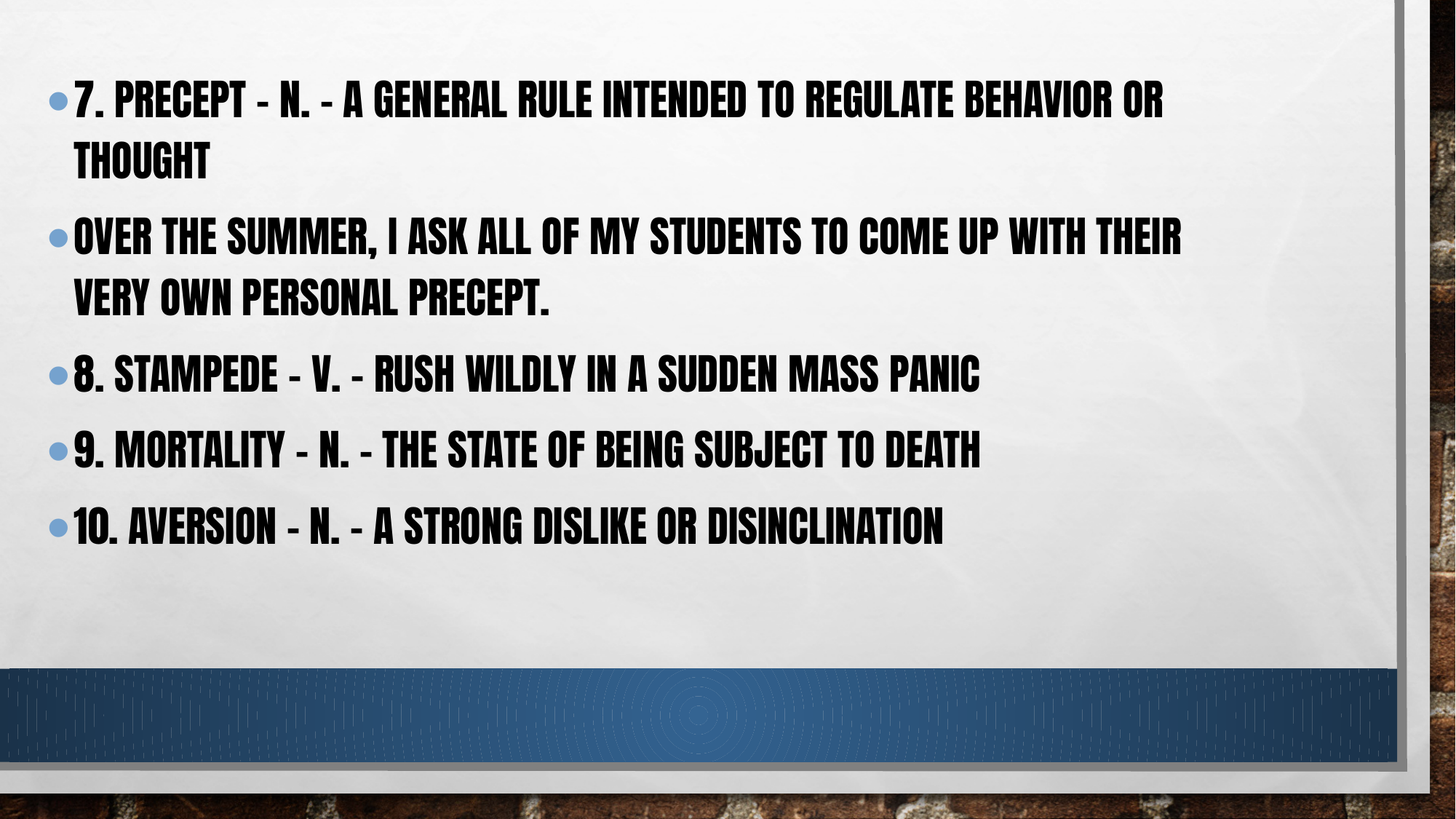

7. precept - n. - a general rule intended to regulate behavior or thought
Over the summer, I ask all of my students to come up with their very own personal precept.
8. stampede - v. - rush wildly in a sudden mass panic
9. mortality - n. - the state of being subject to death
10. aversion - n. - a strong dislike or disinclination